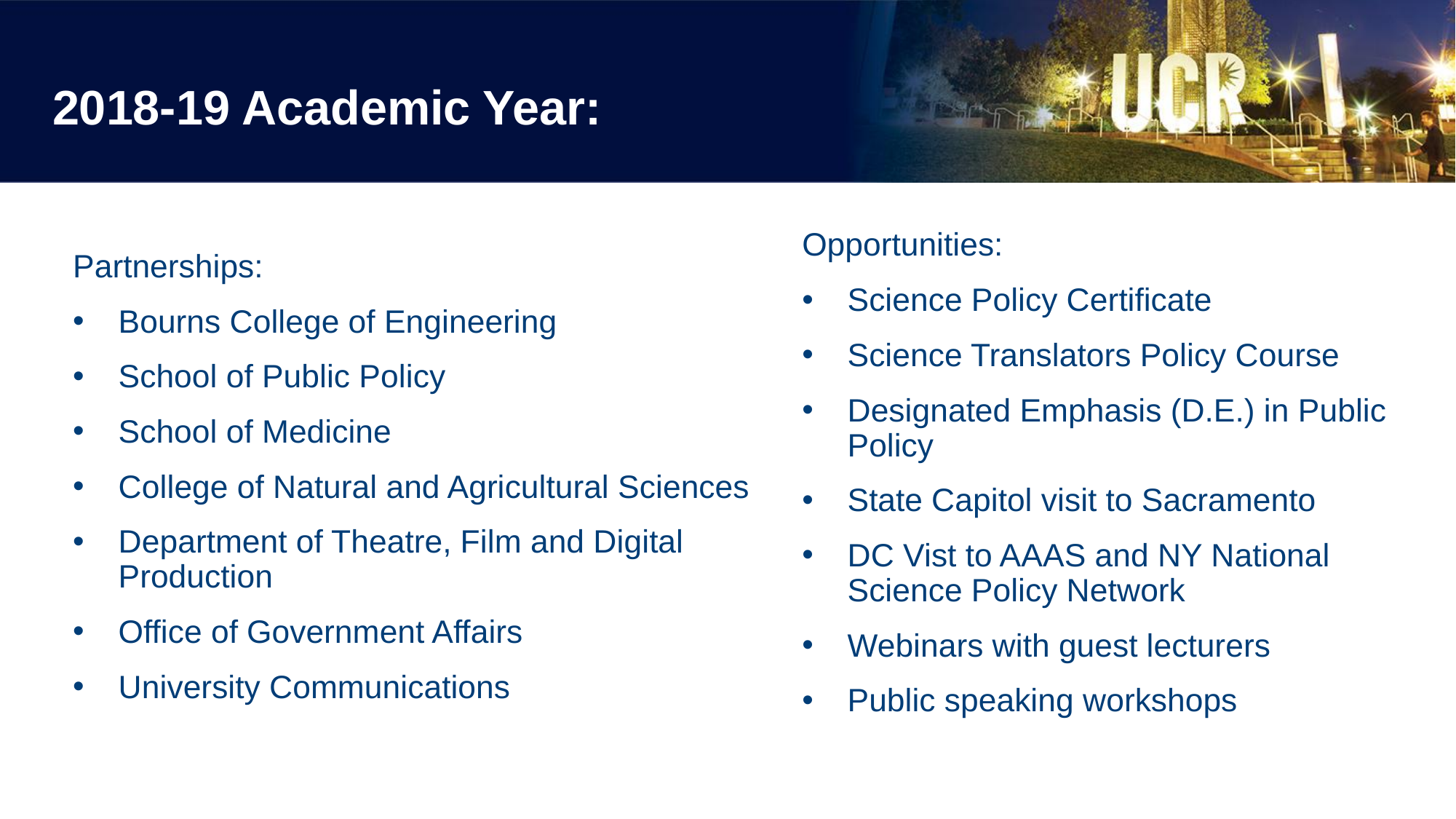

# 2018-19 Academic Year:
Opportunities:
Science Policy Certificate
Science Translators Policy Course
Designated Emphasis (D.E.) in Public Policy
State Capitol visit to Sacramento
DC Vist to AAAS and NY National Science Policy Network
Webinars with guest lecturers
Public speaking workshops

Partnerships:
Bourns College of Engineering
School of Public Policy
School of Medicine
College of Natural and Agricultural Sciences
Department of Theatre, Film and Digital Production
Office of Government Affairs
University Communications